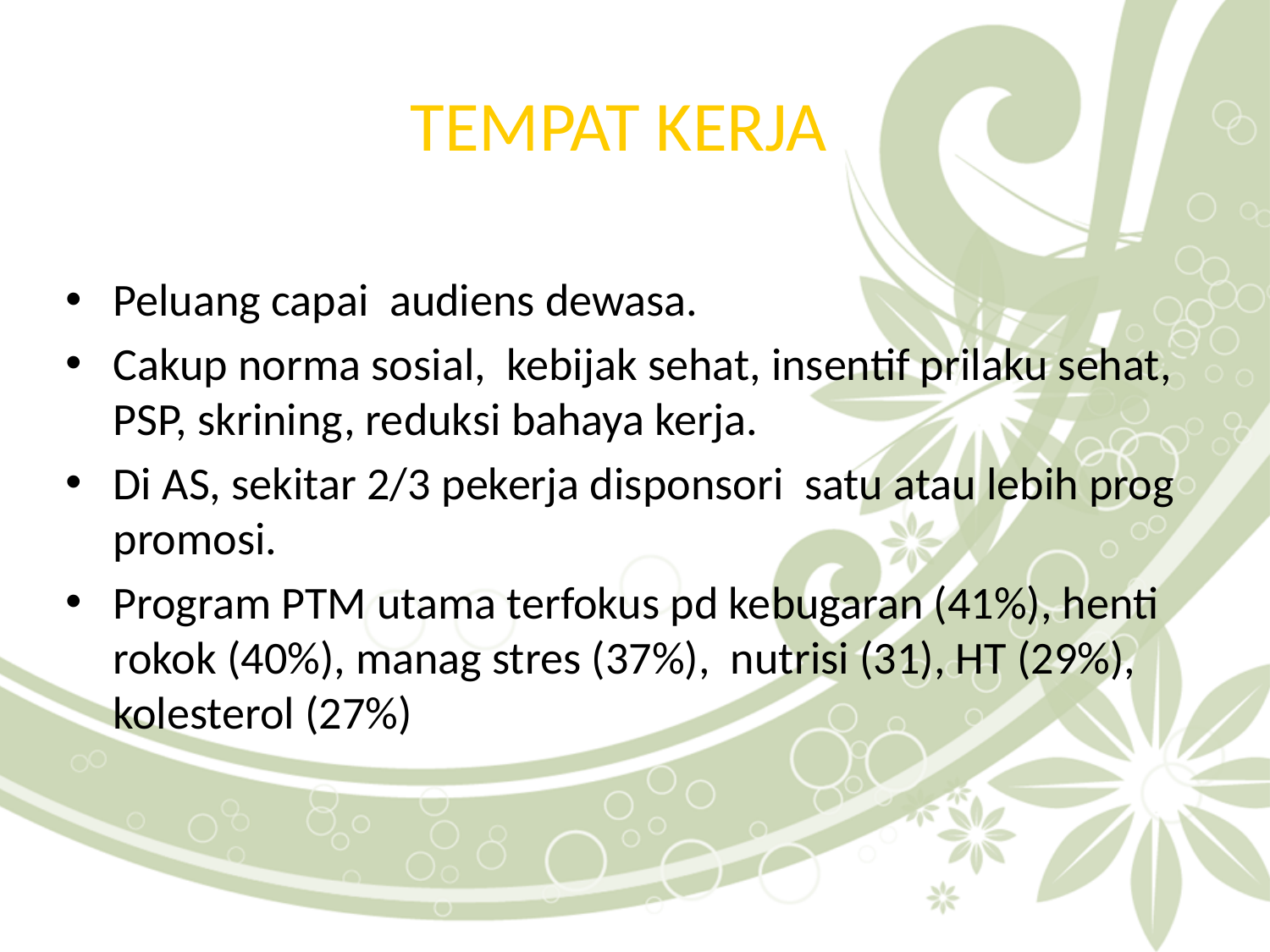

# TEMPAT KERJA
Peluang capai  audiens dewasa.
Cakup norma sosial,  kebijak sehat, insentif prilaku sehat, PSP, skrining, reduksi bahaya kerja.
Di AS, sekitar 2/3 pekerja disponsori  satu atau lebih prog promosi.
Program PTM utama terfokus pd kebugaran (41%), henti rokok (40%), manag stres (37%),  nutrisi (31), HT (29%), kolesterol (27%)